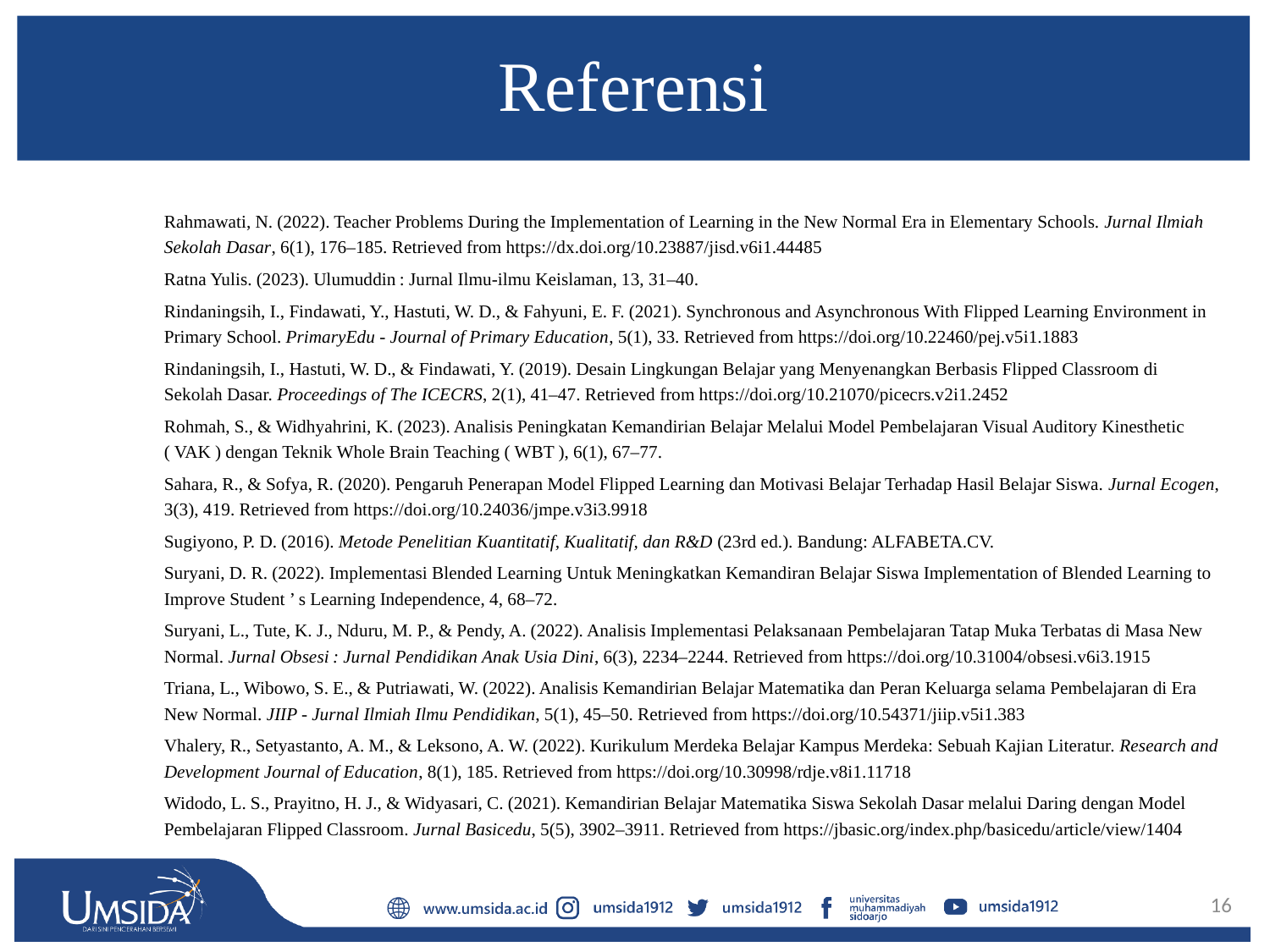

# Referensi

Rahmawati, N. (2022). Teacher Problems During the Implementation of Learning in the New Normal Era in Elementary Schools. Jurnal Ilmiah Sekolah Dasar, 6(1), 176–185. Retrieved from https://dx.doi.org/10.23887/jisd.v6i1.44485
Ratna Yulis. (2023). Ulumuddin : Jurnal Ilmu-ilmu Keislaman, 13, 31–40.
Rindaningsih, I., Findawati, Y., Hastuti, W. D., & Fahyuni, E. F. (2021). Synchronous and Asynchronous With Flipped Learning Environment in Primary School. PrimaryEdu - Journal of Primary Education, 5(1), 33. Retrieved from https://doi.org/10.22460/pej.v5i1.1883
Rindaningsih, I., Hastuti, W. D., & Findawati, Y. (2019). Desain Lingkungan Belajar yang Menyenangkan Berbasis Flipped Classroom di Sekolah Dasar. Proceedings of The ICECRS, 2(1), 41–47. Retrieved from https://doi.org/10.21070/picecrs.v2i1.2452
Rohmah, S., & Widhyahrini, K. (2023). Analisis Peningkatan Kemandirian Belajar Melalui Model Pembelajaran Visual Auditory Kinesthetic ( VAK ) dengan Teknik Whole Brain Teaching ( WBT ), 6(1), 67–77.
Sahara, R., & Sofya, R. (2020). Pengaruh Penerapan Model Flipped Learning dan Motivasi Belajar Terhadap Hasil Belajar Siswa. Jurnal Ecogen, 3(3), 419. Retrieved from https://doi.org/10.24036/jmpe.v3i3.9918
Sugiyono, P. D. (2016). Metode Penelitian Kuantitatif, Kualitatif, dan R&D (23rd ed.). Bandung: ALFABETA.CV.
Suryani, D. R. (2022). Implementasi Blended Learning Untuk Meningkatkan Kemandiran Belajar Siswa Implementation of Blended Learning to Improve Student ’ s Learning Independence, 4, 68–72.
Suryani, L., Tute, K. J., Nduru, M. P., & Pendy, A. (2022). Analisis Implementasi Pelaksanaan Pembelajaran Tatap Muka Terbatas di Masa New Normal. Jurnal Obsesi : Jurnal Pendidikan Anak Usia Dini, 6(3), 2234–2244. Retrieved from https://doi.org/10.31004/obsesi.v6i3.1915
Triana, L., Wibowo, S. E., & Putriawati, W. (2022). Analisis Kemandirian Belajar Matematika dan Peran Keluarga selama Pembelajaran di Era New Normal. JIIP - Jurnal Ilmiah Ilmu Pendidikan, 5(1), 45–50. Retrieved from https://doi.org/10.54371/jiip.v5i1.383
Vhalery, R., Setyastanto, A. M., & Leksono, A. W. (2022). Kurikulum Merdeka Belajar Kampus Merdeka: Sebuah Kajian Literatur. Research and Development Journal of Education, 8(1), 185. Retrieved from https://doi.org/10.30998/rdje.v8i1.11718
Widodo, L. S., Prayitno, H. J., & Widyasari, C. (2021). Kemandirian Belajar Matematika Siswa Sekolah Dasar melalui Daring dengan Model Pembelajaran Flipped Classroom. Jurnal Basicedu, 5(5), 3902–3911. Retrieved from https://jbasic.org/index.php/basicedu/article/view/1404